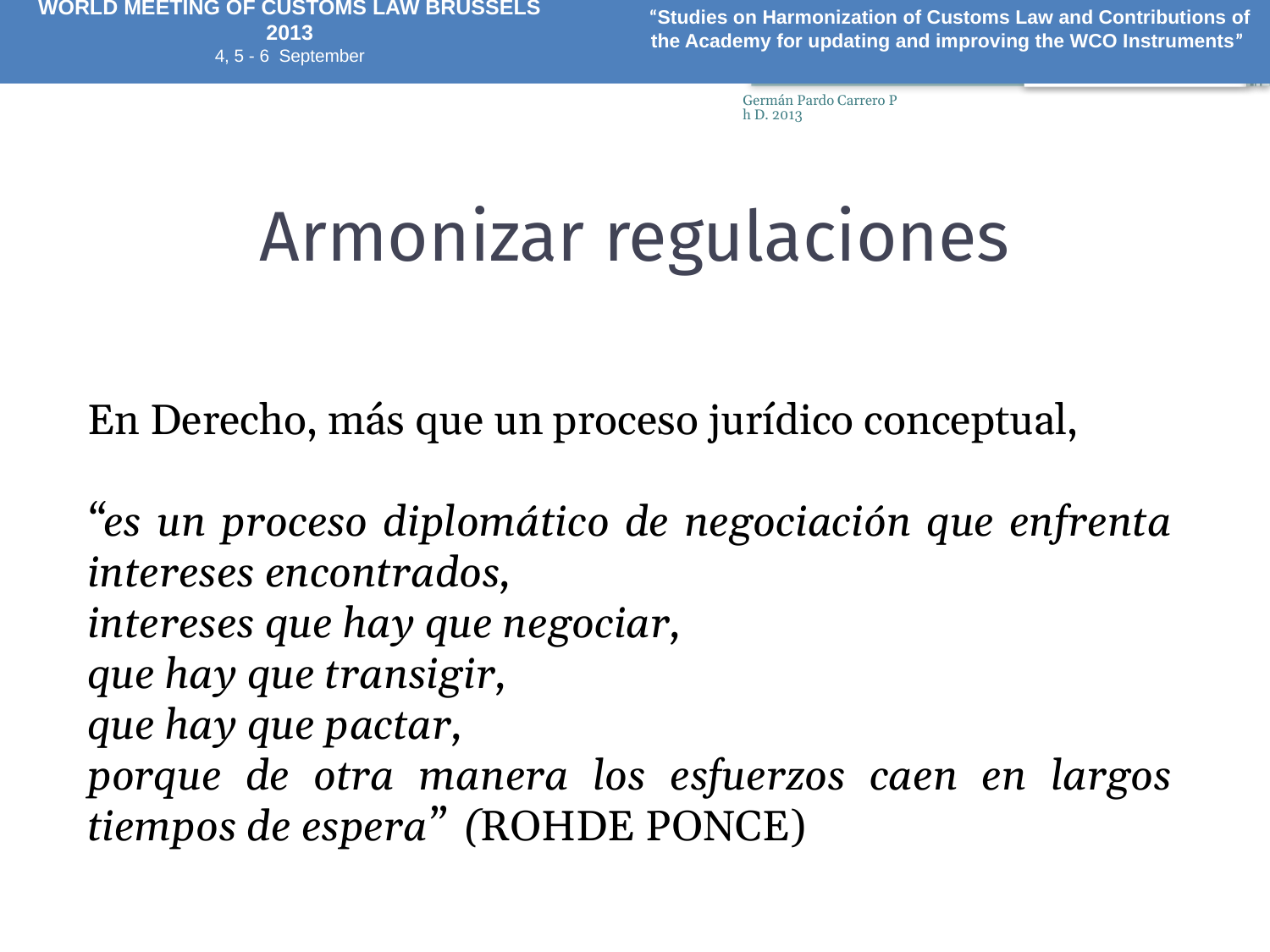

WORLD MEETING OF CUSTOMS LAW BRUSSELS 2013
4, 5 - 6  September
“Studies on Harmonization of Customs Law and Contributions of the Academy for updating and improving the WCO Instruments”
7
Germán Pardo Carrero Ph D. 2013
# Armonizar regulaciones
En Derecho, más que un proceso jurídico conceptual,

“es un proceso diplomático de negociación que enfrenta intereses encontrados,
intereses que hay que negociar,
que hay que transigir,
que hay que pactar,
porque de otra manera los esfuerzos caen en largos tiempos de espera”  (ROHDE PONCE)